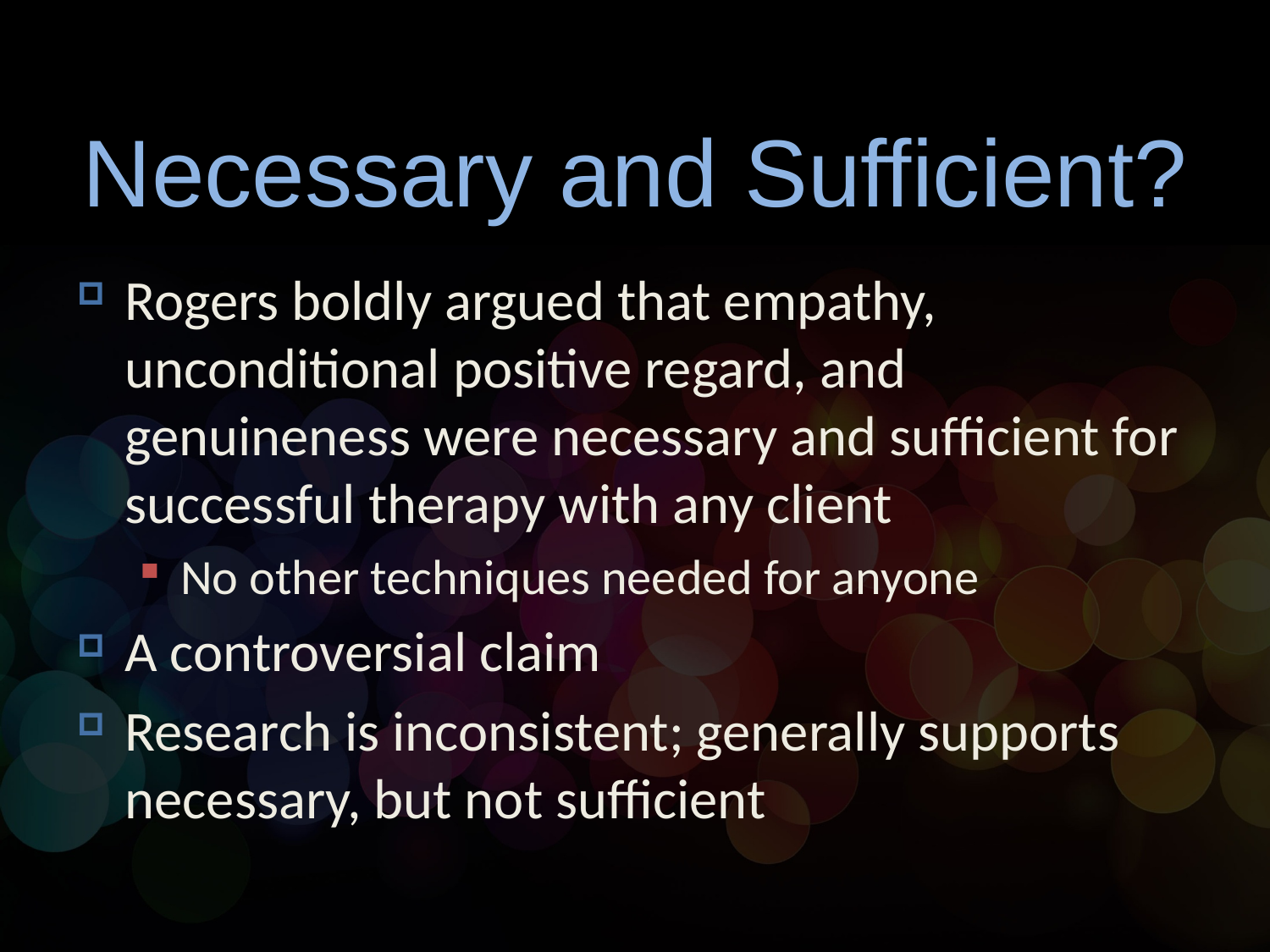

# Necessary and Sufficient?
Rogers boldly argued that empathy, unconditional positive regard, and genuineness were necessary and sufficient for successful therapy with any client
No other techniques needed for anyone
A controversial claim
Research is inconsistent; generally supports necessary, but not sufficient